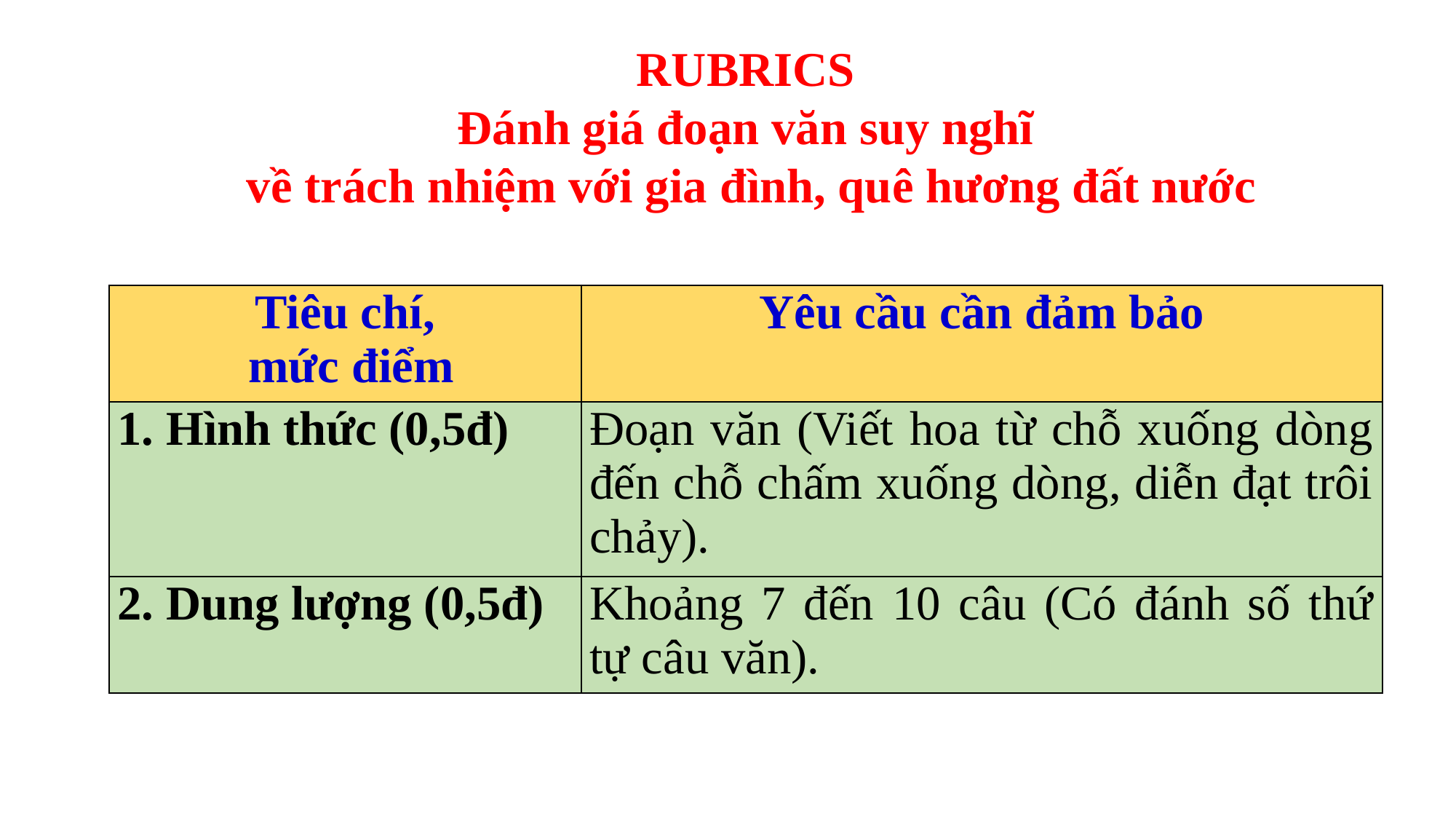

RUBRICS
Đánh giá đoạn văn suy nghĩ
 về trách nhiệm với gia đình, quê hương đất nước
| Tiêu chí, mức điểm | Yêu cầu cần đảm bảo |
| --- | --- |
| 1. Hình thức (0,5đ) | Đoạn văn (Viết hoa từ chỗ xuống dòng đến chỗ chấm xuống dòng, diễn đạt trôi chảy). |
| 2. Dung lượng (0,5đ) | Khoảng 7 đến 10 câu (Có đánh số thứ tự câu văn). |